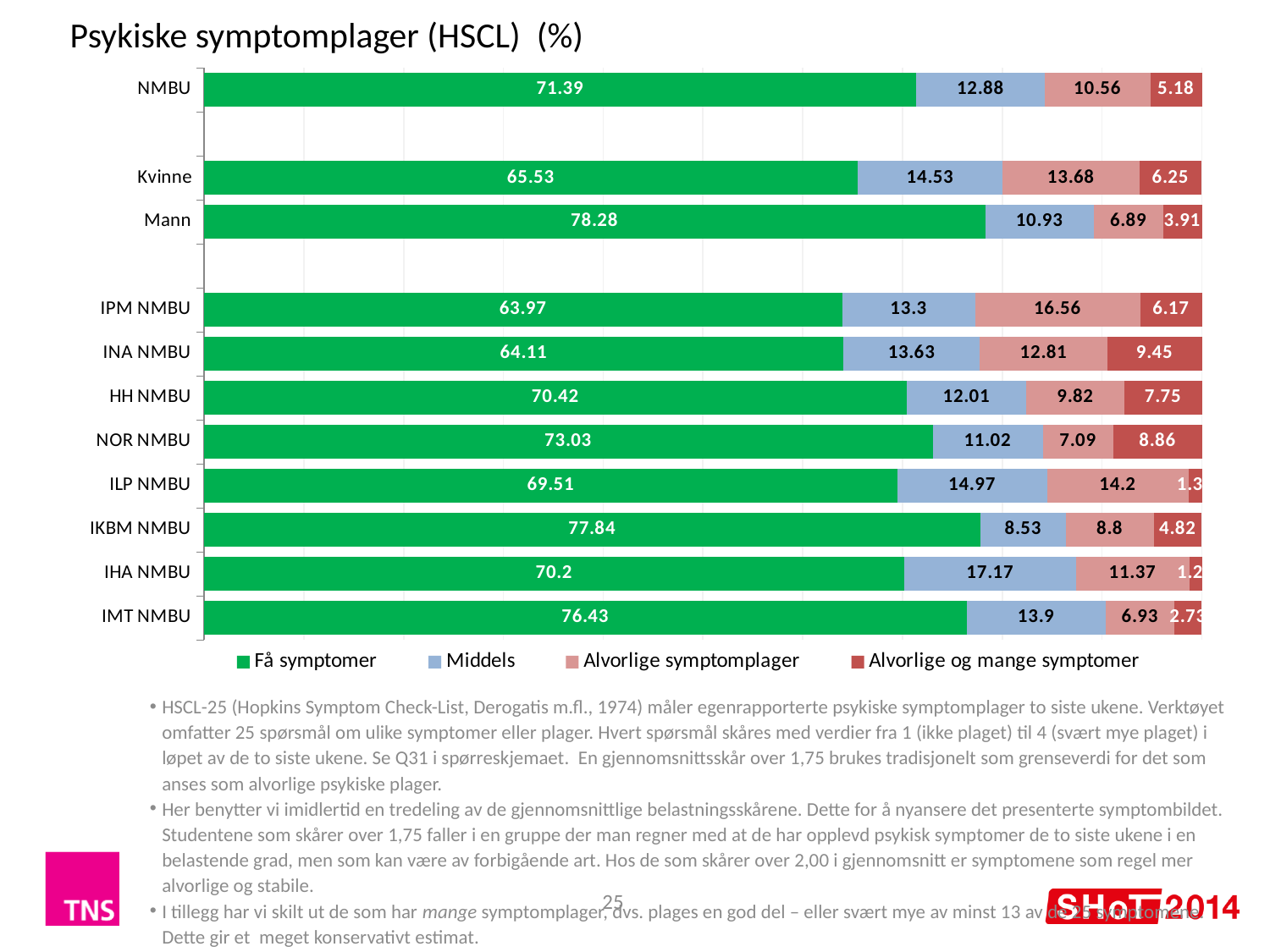

Psykiske symptomplager (HSCL)  (%)

### Chart

| Category | Få symptomer | Middels | Alvorlige symptomplager | Alvorlige og mange symptomer |
|---|---|---|---|---|
| NMBU | 71.39 | 12.88 | 10.56 | 5.18 |
|  | None | None | None | None |
| Kvinne | 65.53 | 14.53 | 13.68 | 6.25 |
| Mann | 78.28 | 10.93 | 6.89 | 3.91 |
|  | None | None | None | None |
| IPM NMBU | 63.97 | 13.3 | 16.56 | 6.17 |
| INA NMBU | 64.11 | 13.63 | 12.81 | 9.45 |
| HH NMBU | 70.42 | 12.01 | 9.82 | 7.75 |
| NOR NMBU | 73.03 | 11.02 | 7.09 | 8.86 |
| ILP NMBU | 69.51 | 14.97 | 14.2 | 1.32 |
| IKBM NMBU | 77.84 | 8.53 | 8.8 | 4.82 |
| IHA NMBU | 70.2 | 17.17 | 11.37 | 1.26 |
| IMT NMBU | 76.43 | 13.9 | 6.93 | 2.73 |
HSCL-25 (Hopkins Symptom Check-List, Derogatis m.fl., 1974) måler egenrapporterte psykiske symptomplager to siste ukene. Verktøyet omfatter 25 spørsmål om ulike symptomer eller plager. Hvert spørsmål skåres med verdier fra 1 (ikke plaget) til 4 (svært mye plaget) i løpet av de to siste ukene. Se Q31 i spørreskjemaet.  En gjennomsnittsskår over 1,75 brukes tradisjonelt som grenseverdi for det som anses som alvorlige psykiske plager.
Her benytter vi imidlertid en tredeling av de gjennomsnittlige belastningsskårene. Dette for å nyansere det presenterte symptombildet. Studentene som skårer over 1,75 faller i en gruppe der man regner med at de har opplevd psykisk symptomer de to siste ukene i en belastende grad, men som kan være av forbigående art. Hos de som skårer over 2,00 i gjennomsnitt er symptomene som regel mer alvorlige og stabile.
I tillegg har vi skilt ut de som har mange symptomplager, dvs. plages en god del – eller svært mye av minst 13 av de 25 symptomene. Dette gir et  meget konservativt estimat.
25